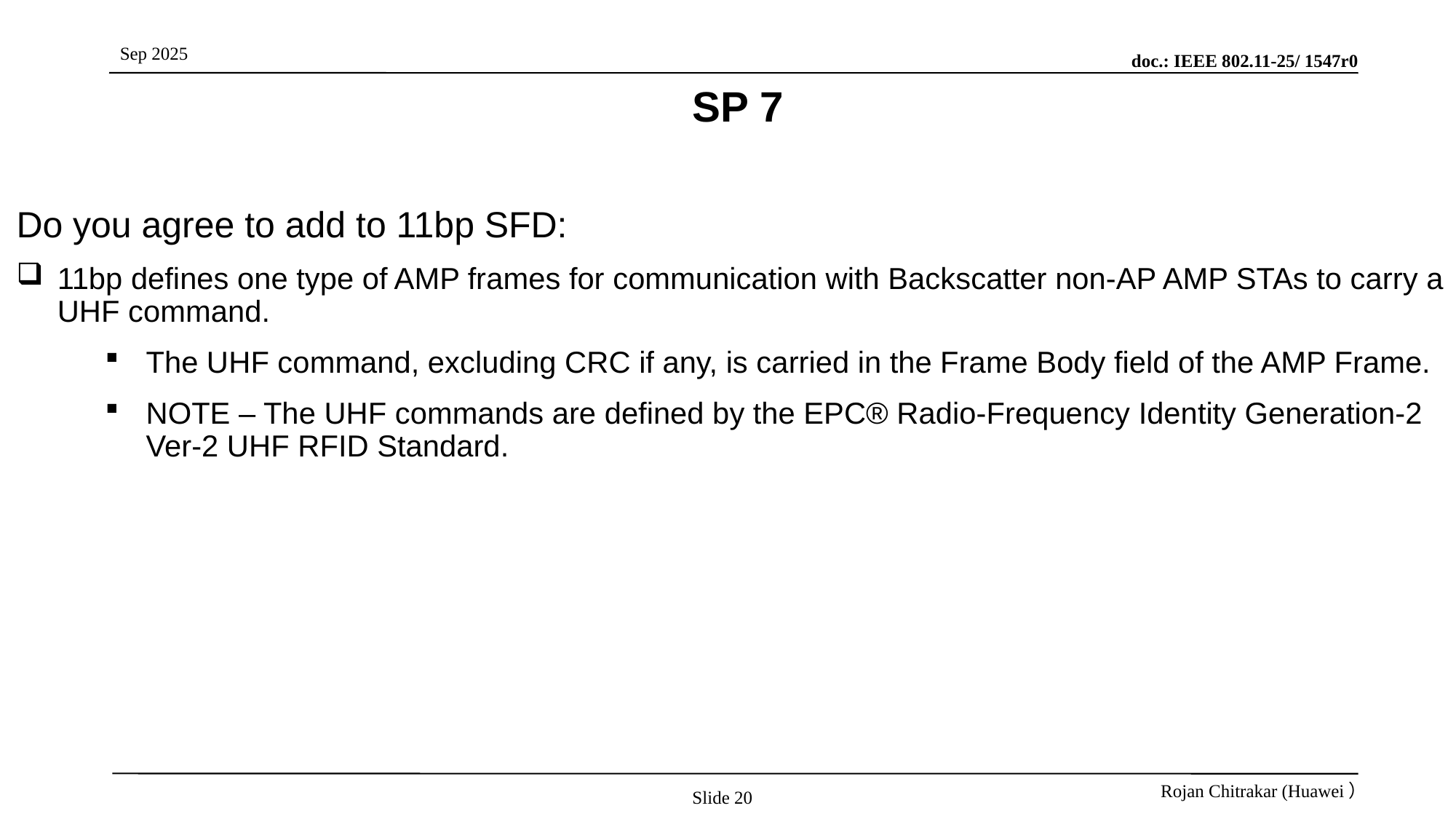

# SP 7
Do you agree to add to 11bp SFD:
11bp defines one type of AMP frames for communication with Backscatter non-AP AMP STAs to carry a UHF command.
The UHF command, excluding CRC if any, is carried in the Frame Body field of the AMP Frame.
NOTE – The UHF commands are defined by the EPC® Radio-Frequency Identity Generation-2 Ver-2 UHF RFID Standard.
Slide 20